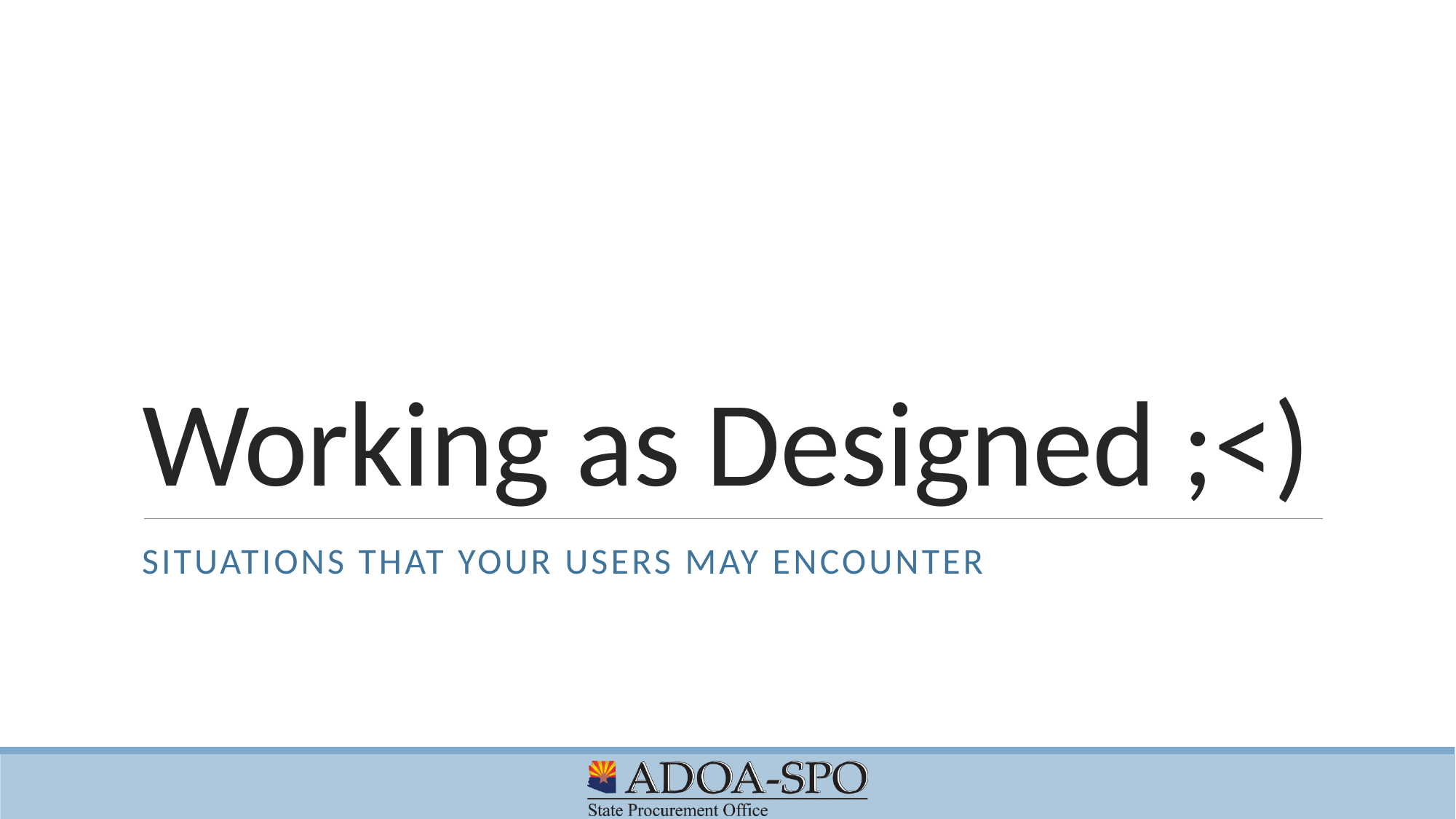

# Working as Designed ;<)
Situations that your users may encounter